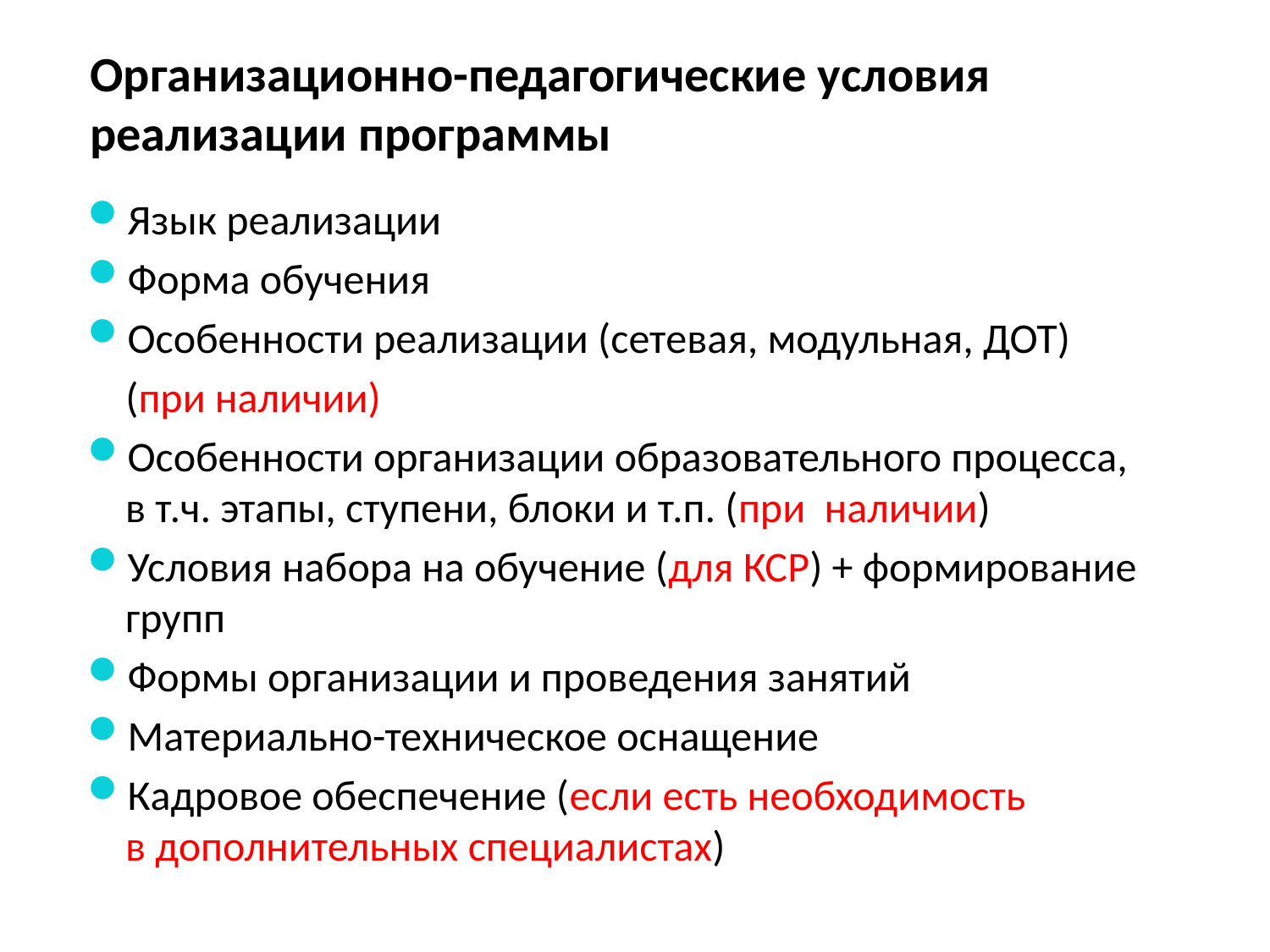

Организационно-педагогические условия реализации программы
Язык реализации
Форма обучения
Особенности реализации (сетевая, модульная, ДОТ)
    (при наличии)
Особенности организации образовательного процесса,
в т.ч. этапы, ступени, блоки и т.п. (при  наличии)
Условия набора на обучение (для КСР) + формирование групп
Формы организации и проведения занятий
Материально-техническое оснащение
Кадровое обеспечение (если есть необходимость
в дополнительных специалистах)